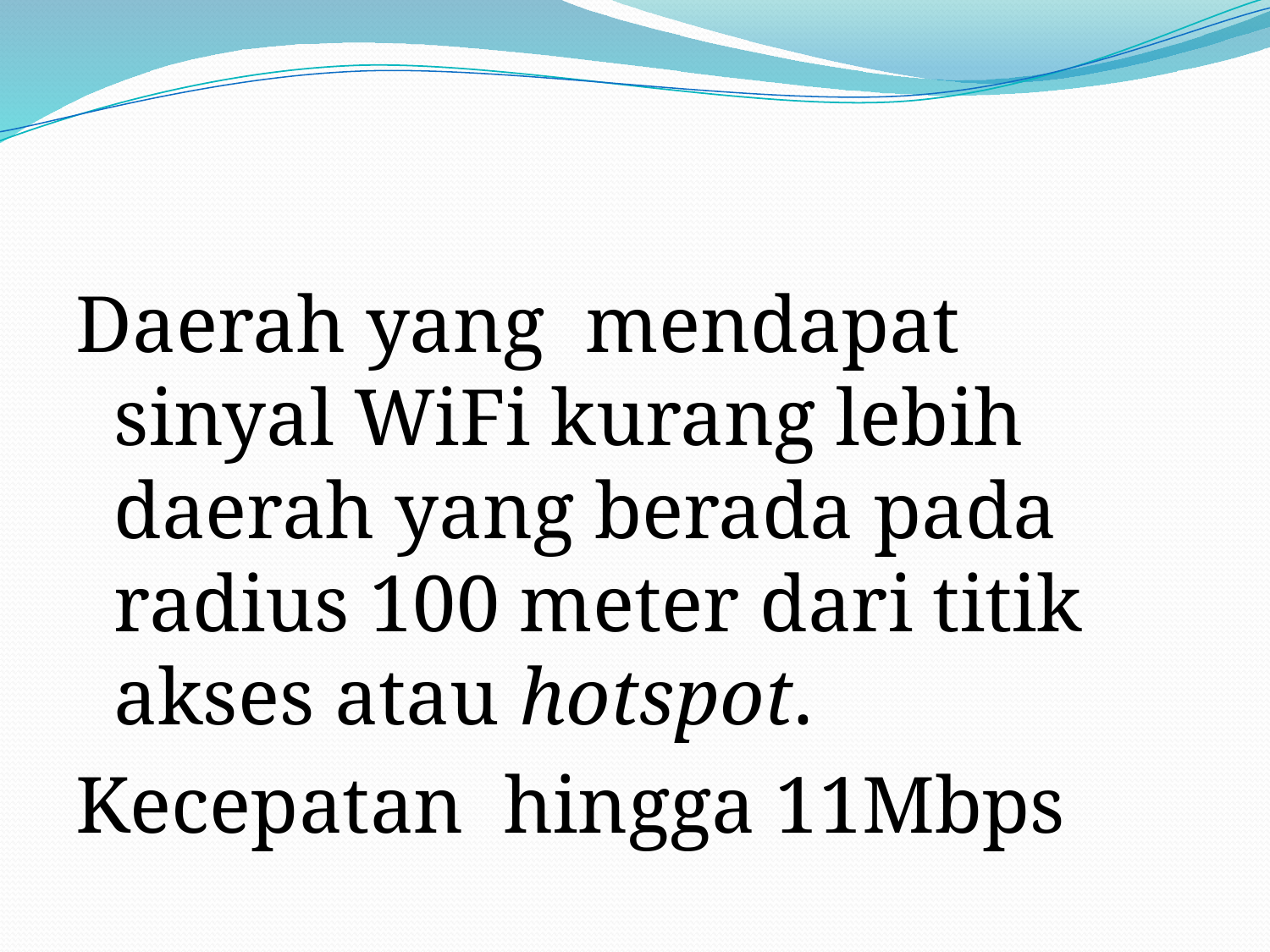

Daerah yang  mendapat sinyal WiFi kurang lebih daerah yang berada pada radius 100 meter dari titik akses atau hotspot.
Kecepatan  hingga 11Mbps